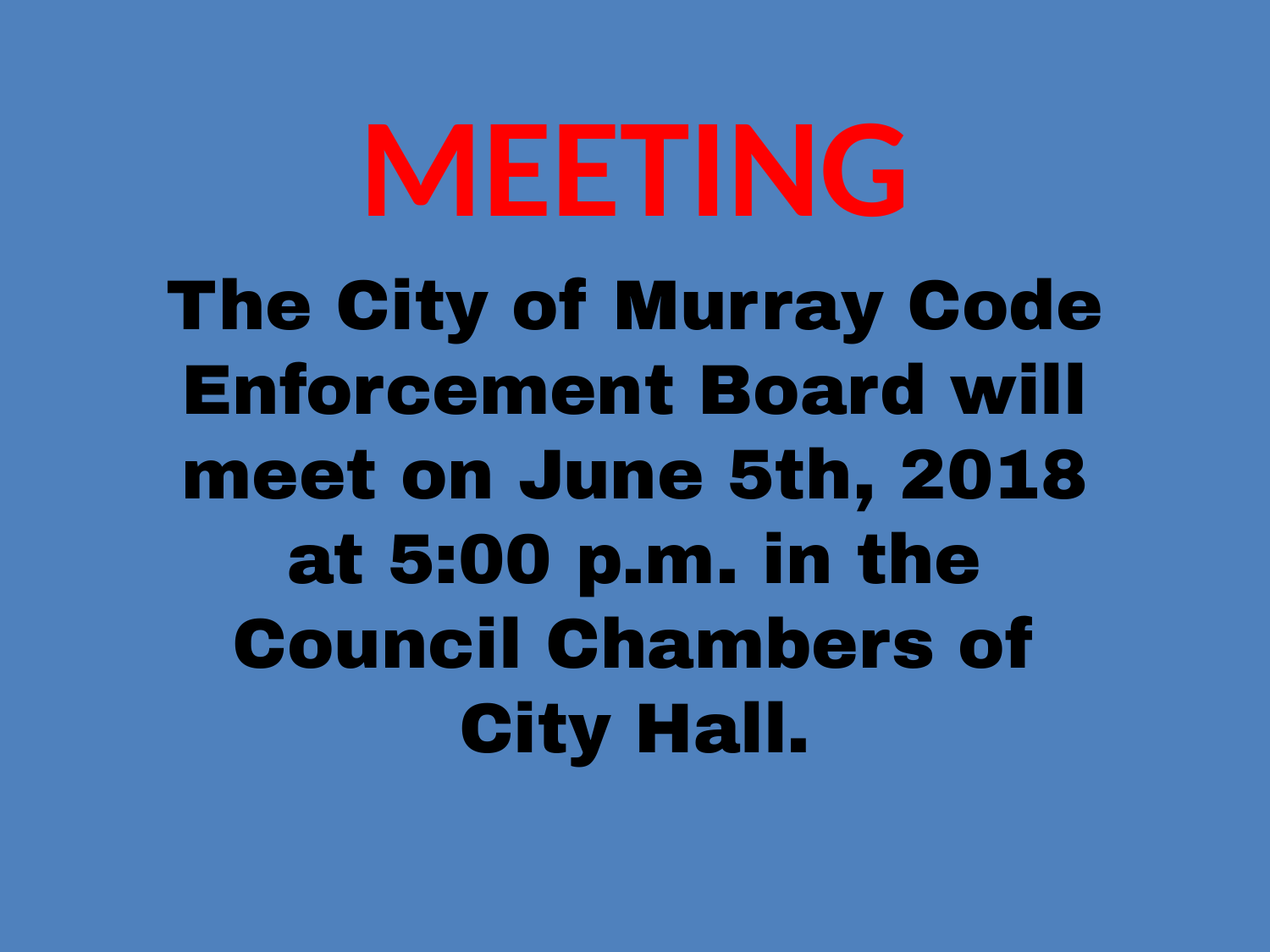

MEETING
The City of Murray Code Enforcement Board will meet on June 5th, 2018 at 5:00 p.m. in the Council Chambers of City Hall.